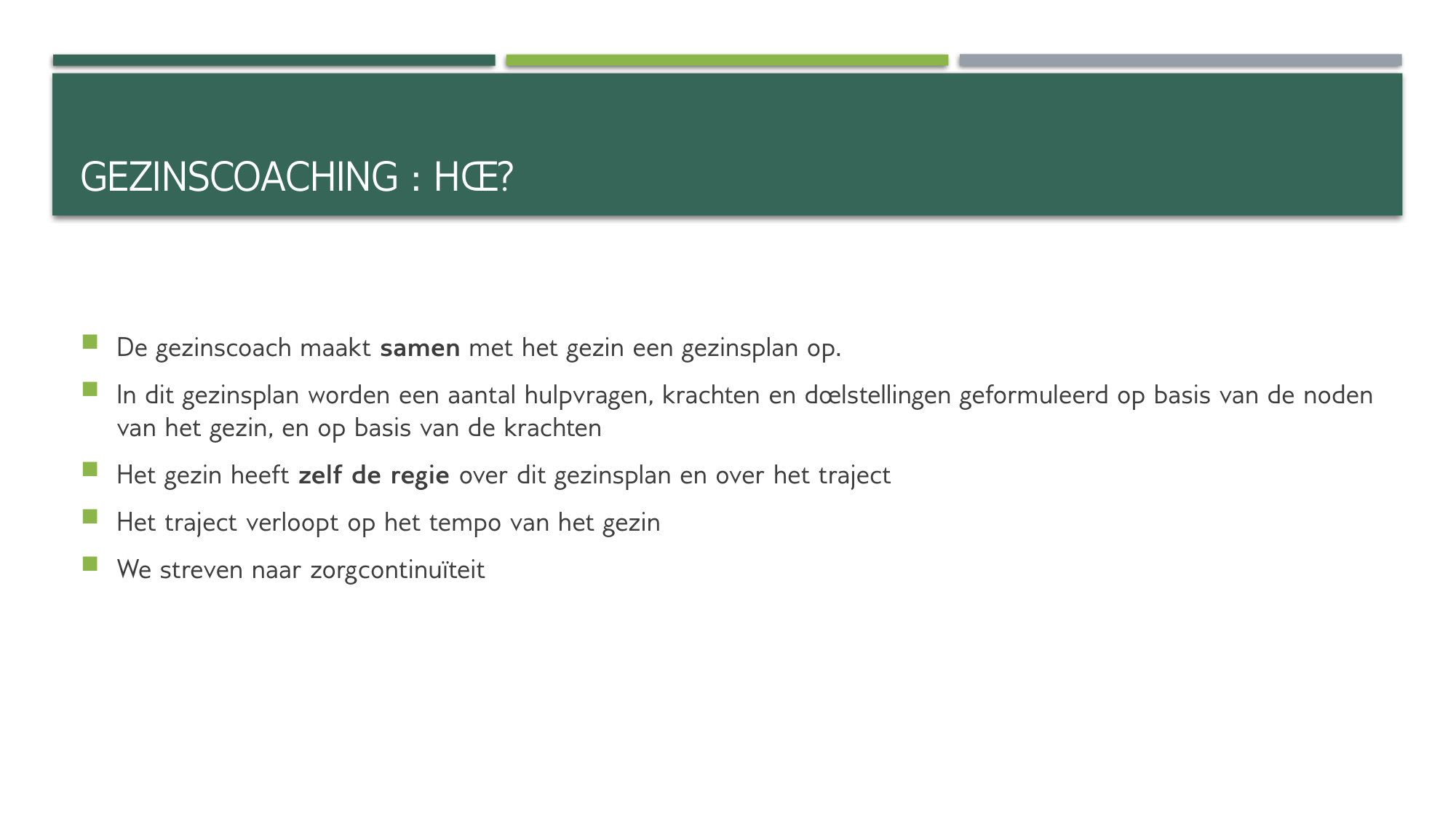

# Gezinscoaching : hoe?
De gezinscoach maakt samen met het gezin een gezinsplan op.
In dit gezinsplan worden een aantal hulpvragen, krachten en doelstellingen geformuleerd op basis van de noden van het gezin, en op basis van de krachten
Het gezin heeft zelf de regie over dit gezinsplan en over het traject
Het traject verloopt op het tempo van het gezin
We streven naar zorgcontinuïteit